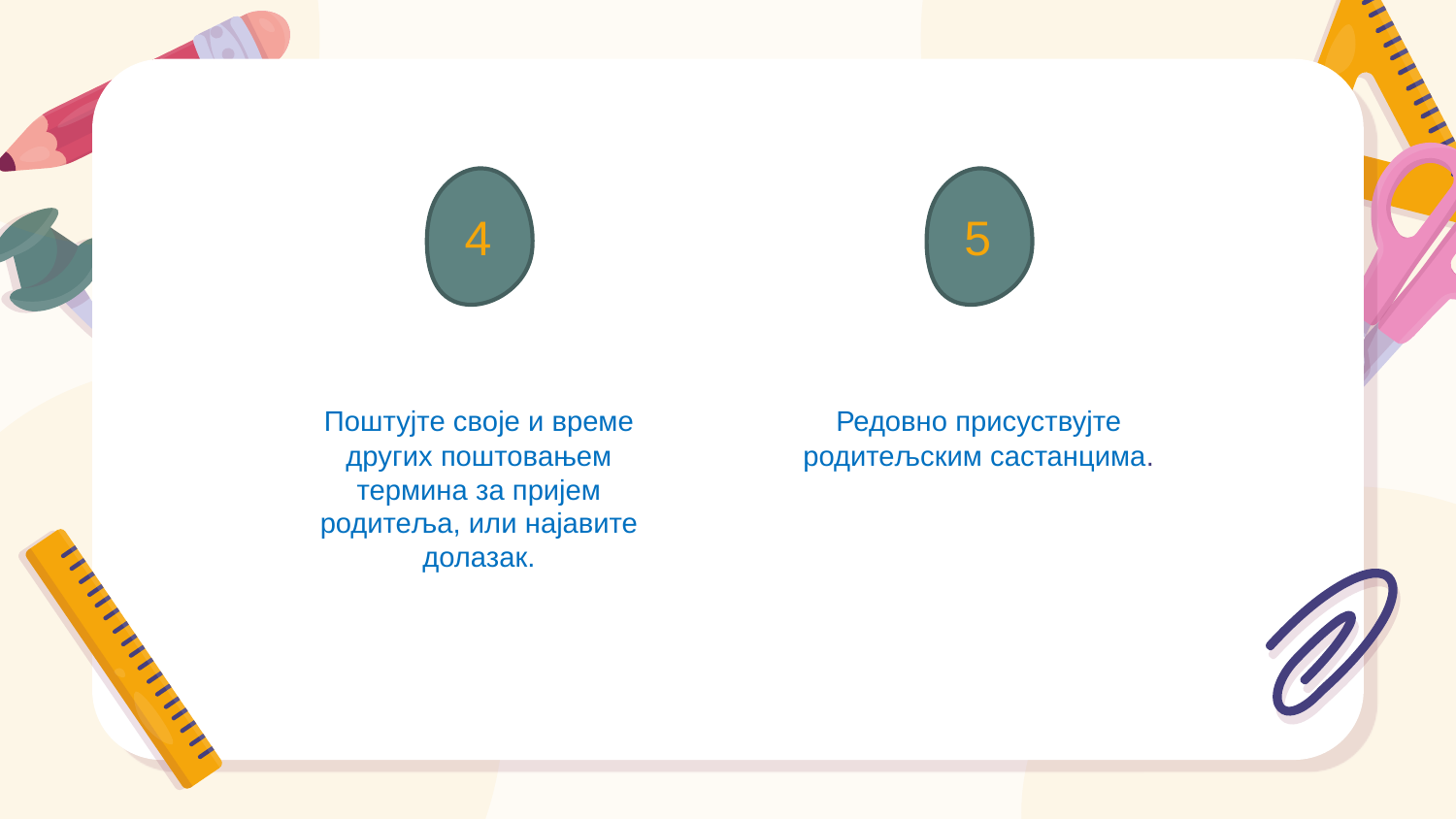

4
5
Поштујте своје и време других поштовањем термина за пријем родитеља, или најавите долазак.
Редовно присуствујте родитељским састанцима.